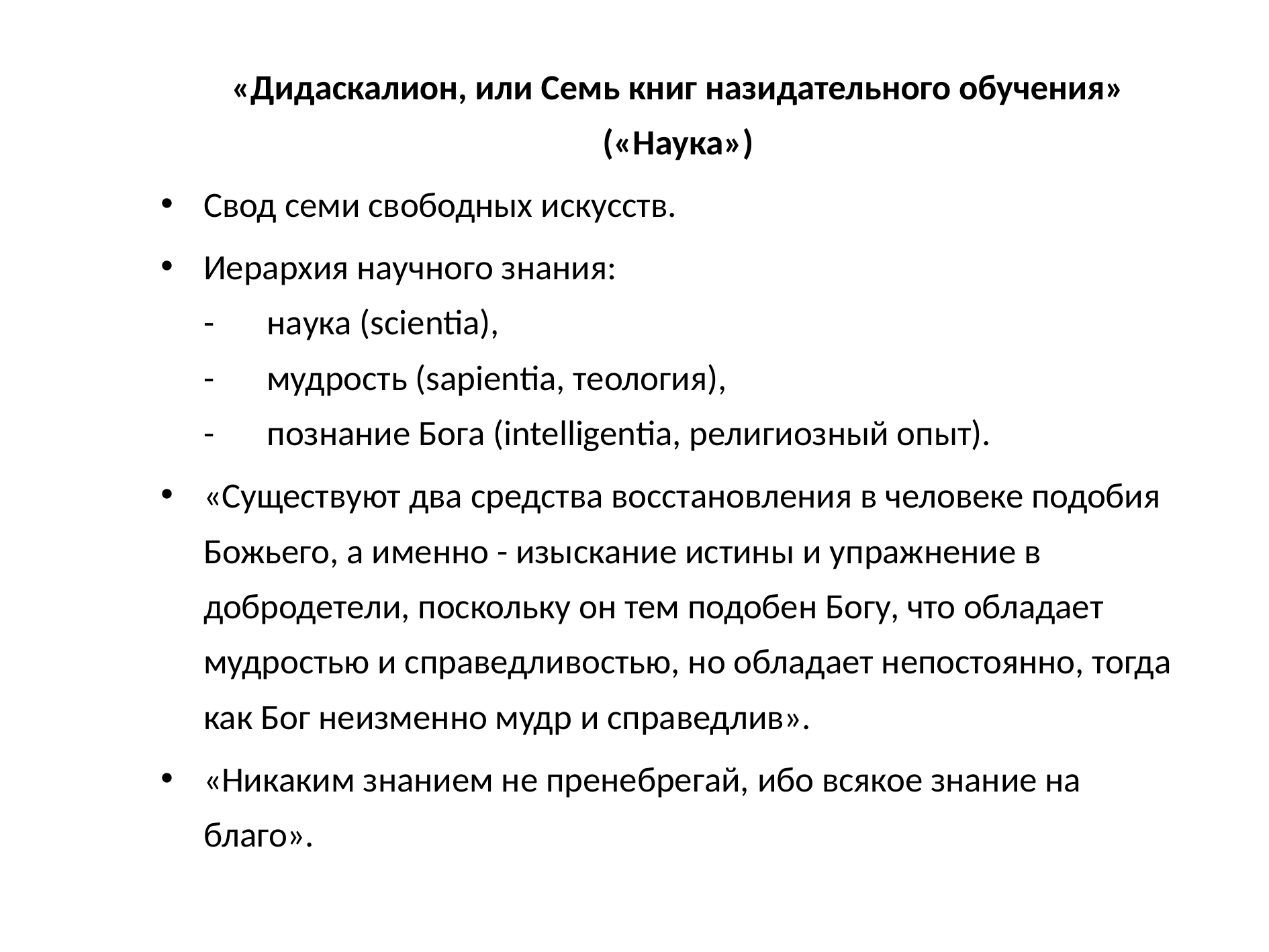

«Дидаскалион, или Семь книг назидательного обучения» («Наука»)
Свод семи свободных искусств.
Иерархия научного знания:
- 	наука (scientia),
-	мудрость (sapientia, теология),
-	познание Бога (intelligentia, религиозный опыт).
«Существуют два средства восстановления в человеке подобия Божьего, а именно - изыскание истины и упражнение в добродетели, поскольку он тем подобен Богу, что обладает мудростью и справедливостью, но обладает непостоянно, тогда как Бог неизменно мудр и справедлив».
«Никаким знанием не пренебрегай, ибо всякое знание на благо».